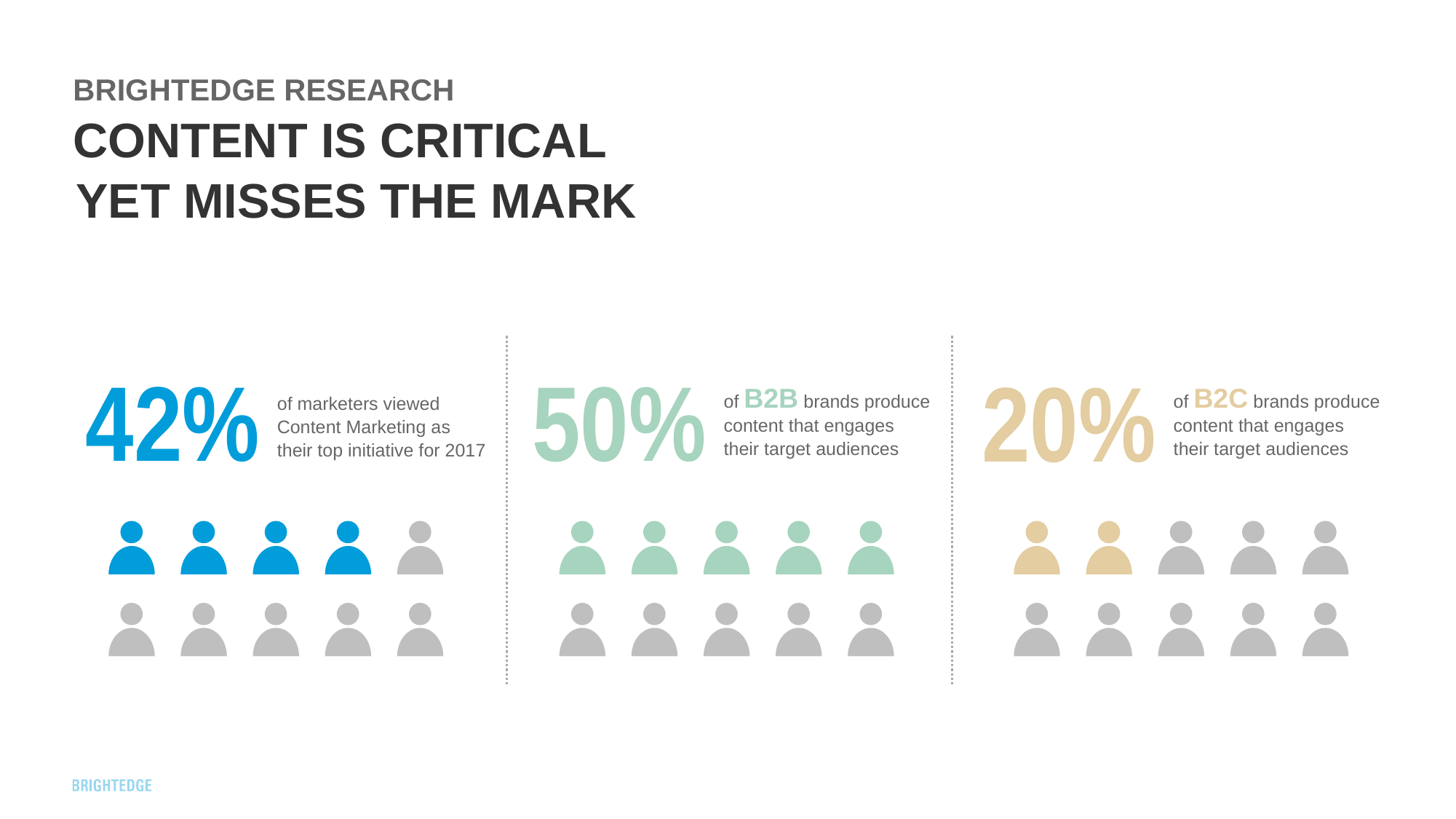

BRIGHTEDGE RESEARCH
CONTENT IS CRITICAL
YET MISSES THE MARK
42%
50%
of B2B brands produce content that engages their target audiences

20%
of B2C brands produce content that engages their target audiences

of marketers viewed Content Marketing as their top initiative for 2017